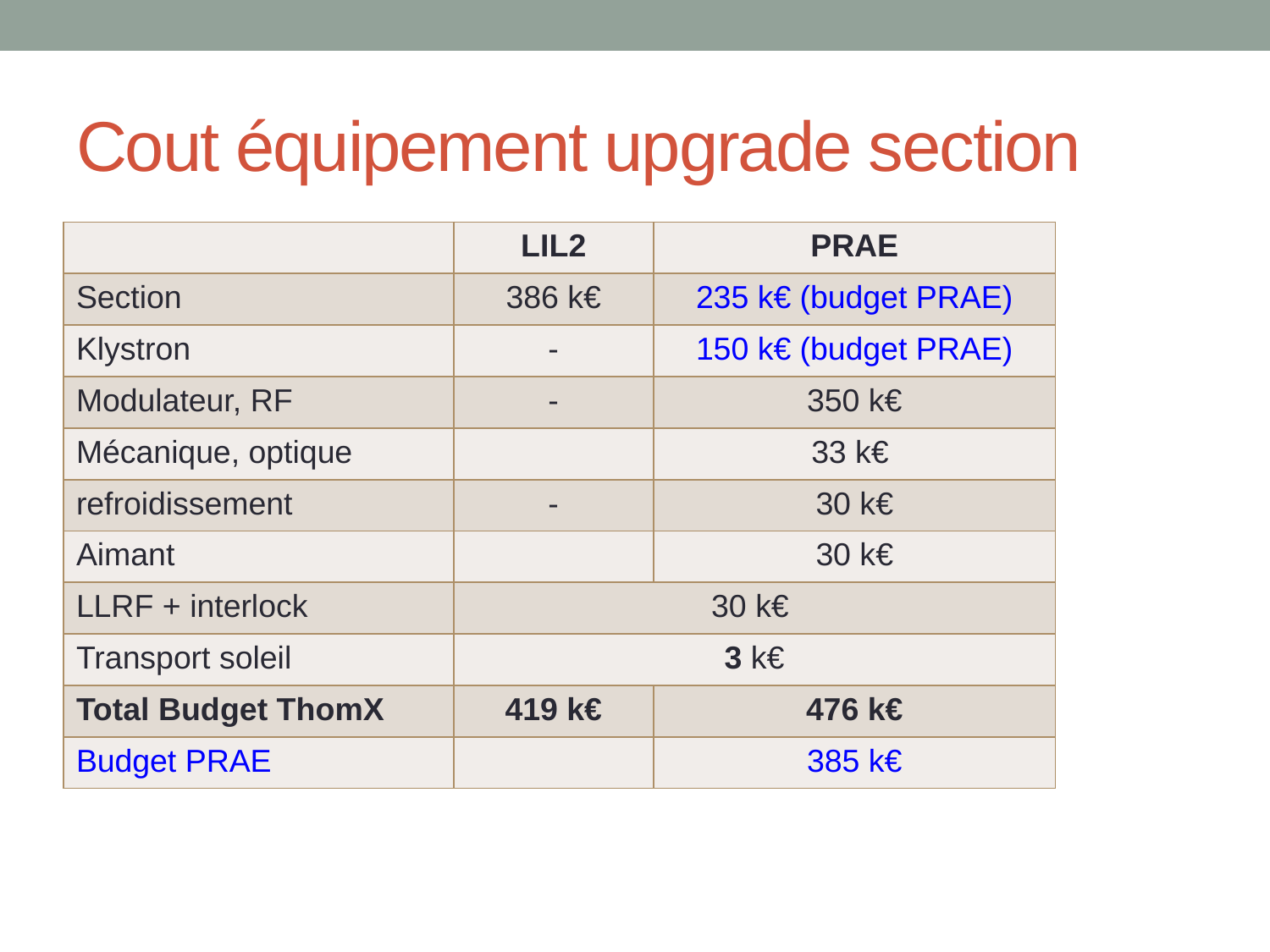

# Cout équipement upgrade section
|  | LIL2 | PRAE |
| --- | --- | --- |
| Section | 386 k€ | 235 k€ (budget PRAE) |
| Klystron | - | 150 k€ (budget PRAE) |
| Modulateur, RF | - | 350 k€ |
| Mécanique, optique |  | 33 k€ |
| refroidissement | - | 30 k€ |
| Aimant |  | 30 k€ |
| LLRF + interlock | 30 k€ |  |
| Transport soleil | 3 k€ |  |
| Total Budget ThomX | 419 k€ | 476 k€ |
| Budget PRAE |  | 385 k€ |